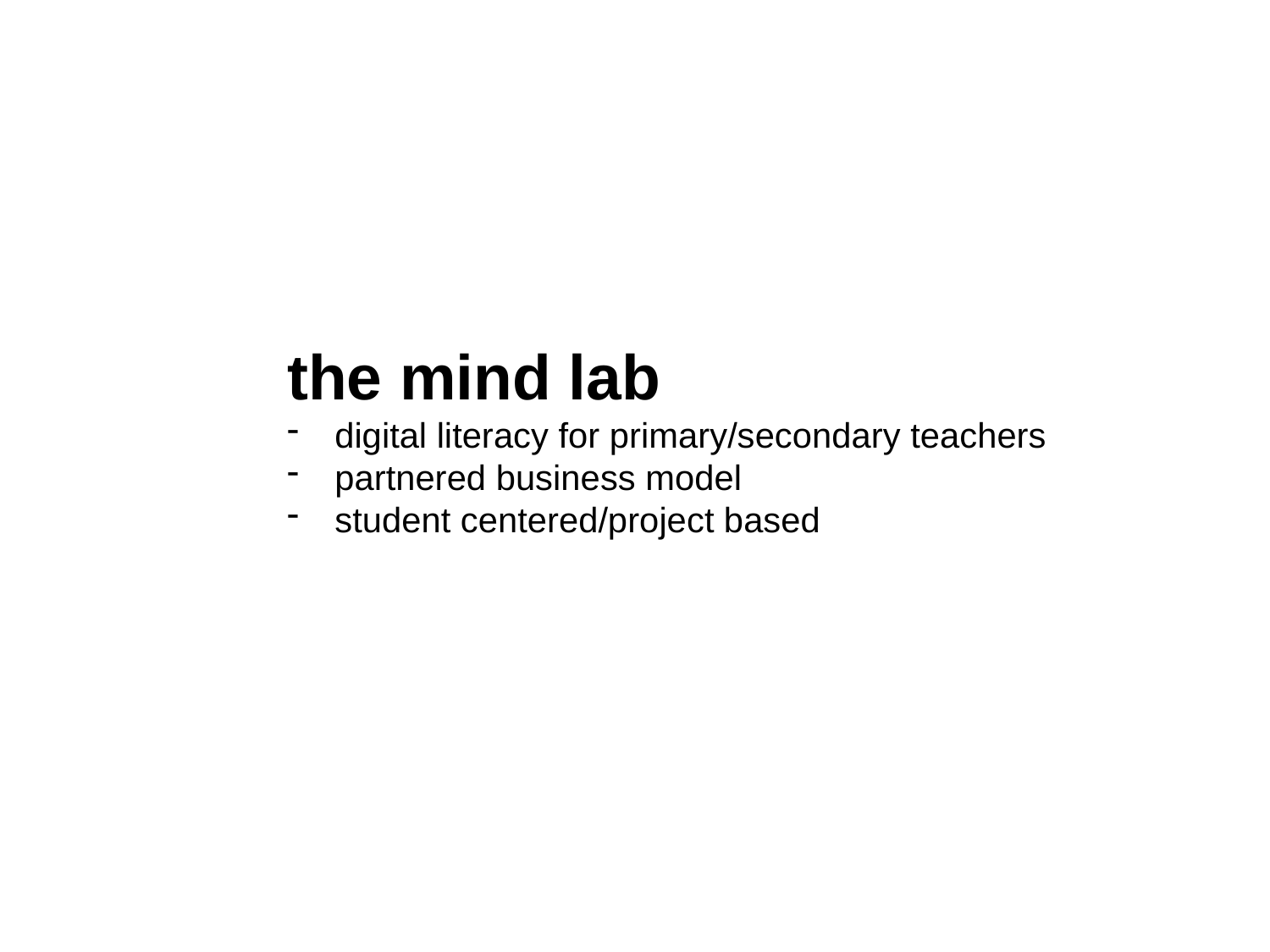

the mind lab
digital literacy for primary/secondary teachers
partnered business model
student centered/project based